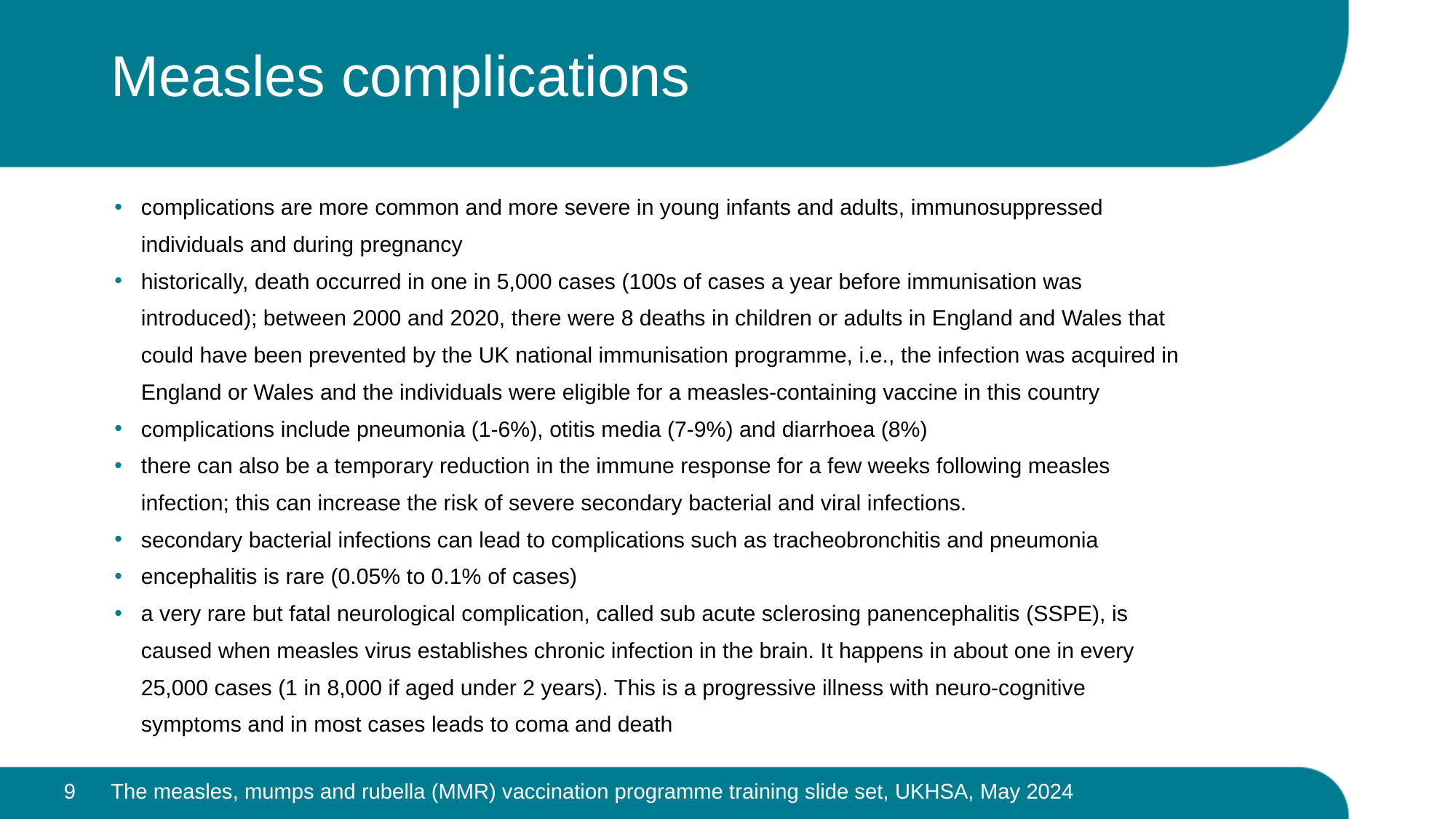

# Measles complications
complications are more common and more severe in young infants and adults, immunosuppressed individuals and during pregnancy
historically, death occurred in one in 5,000 cases (100s of cases a year before immunisation was introduced); between 2000 and 2020, there were 8 deaths in children or adults in England and Wales that could have been prevented by the UK national immunisation programme, i.e., the infection was acquired in England or Wales and the individuals were eligible for a measles-containing vaccine in this country
complications include pneumonia (1-6%), otitis media (7-9%) and diarrhoea (8%)
there can also be a temporary reduction in the immune response for a few weeks following measles infection; this can increase the risk of severe secondary bacterial and viral infections.
secondary bacterial infections can lead to complications such as tracheobronchitis and pneumonia
encephalitis is rare (0.05% to 0.1% of cases)
a very rare but fatal neurological complication, called sub acute sclerosing panencephalitis (SSPE), is caused when measles virus establishes chronic infection in the brain. It happens in about one in every 25,000 cases (1 in 8,000 if aged under 2 years). This is a progressive illness with neuro-cognitive symptoms and in most cases leads to coma and death
9
The measles, mumps and rubella (MMR) vaccination programme training slide set, UKHSA, May 2024